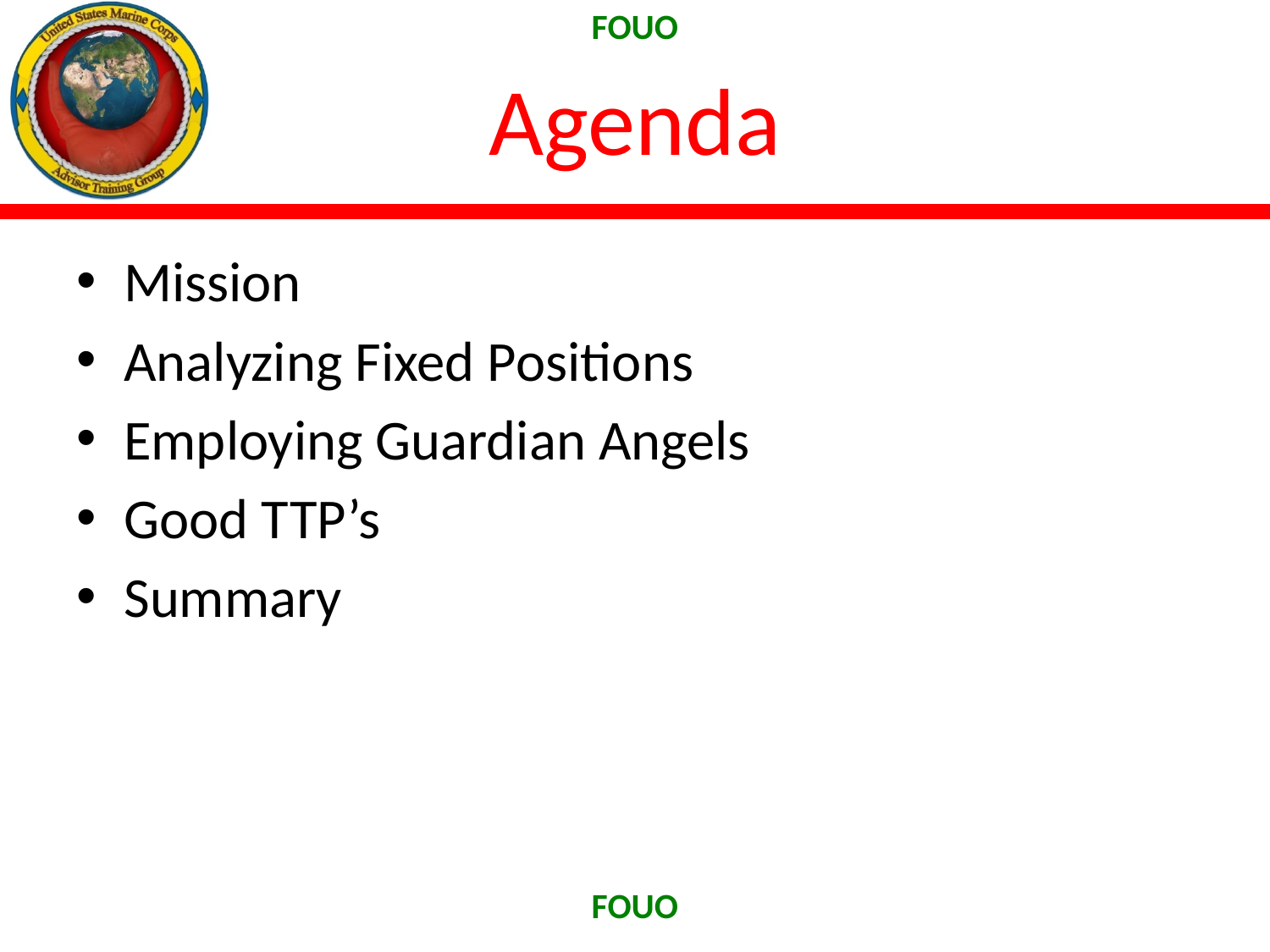

# Agenda
Mission
Analyzing Fixed Positions
Employing Guardian Angels
Good TTP’s
Summary